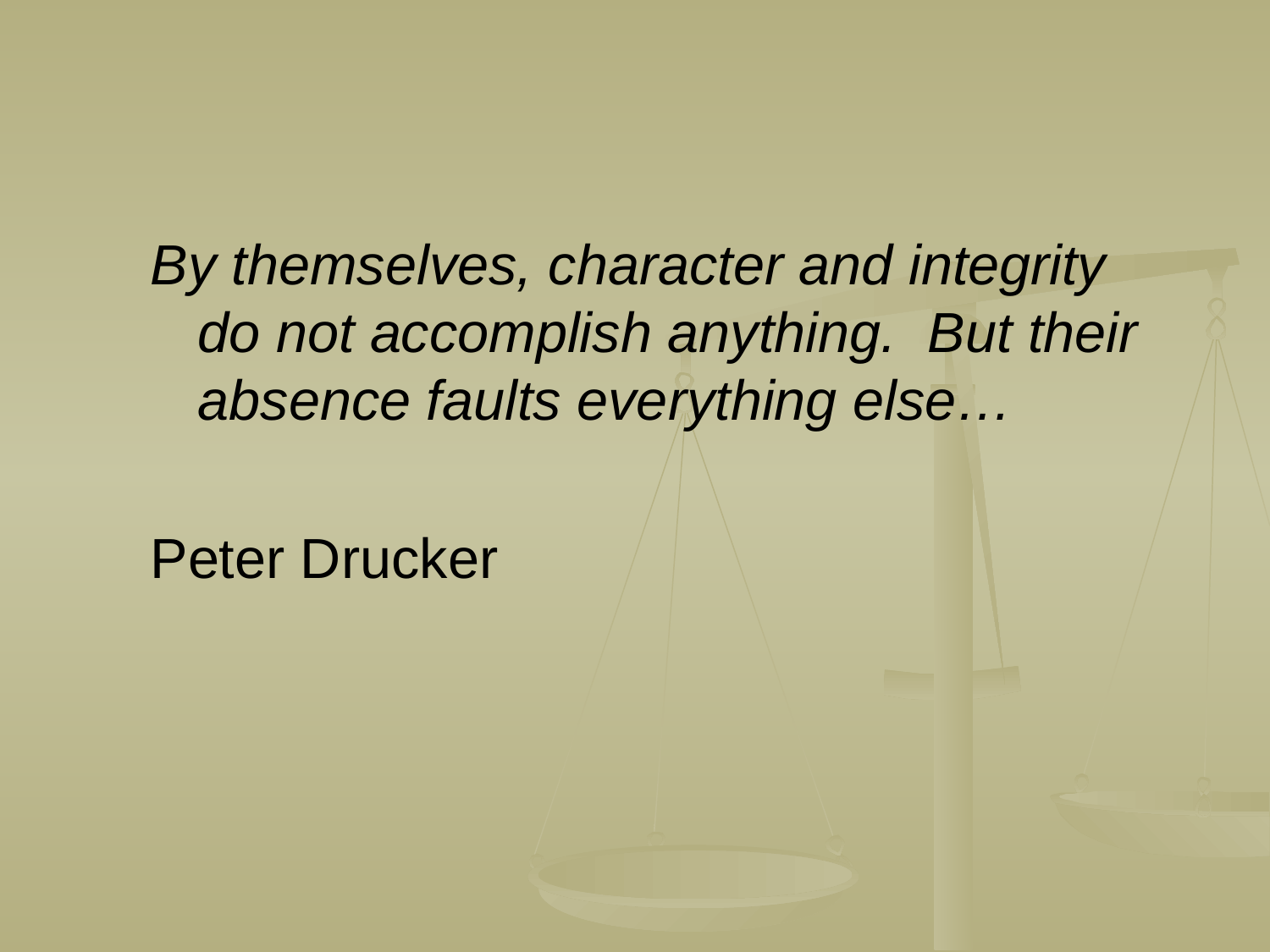

By themselves, character and integrity do not accomplish anything.  But their absence faults everything else…

Peter Drucker